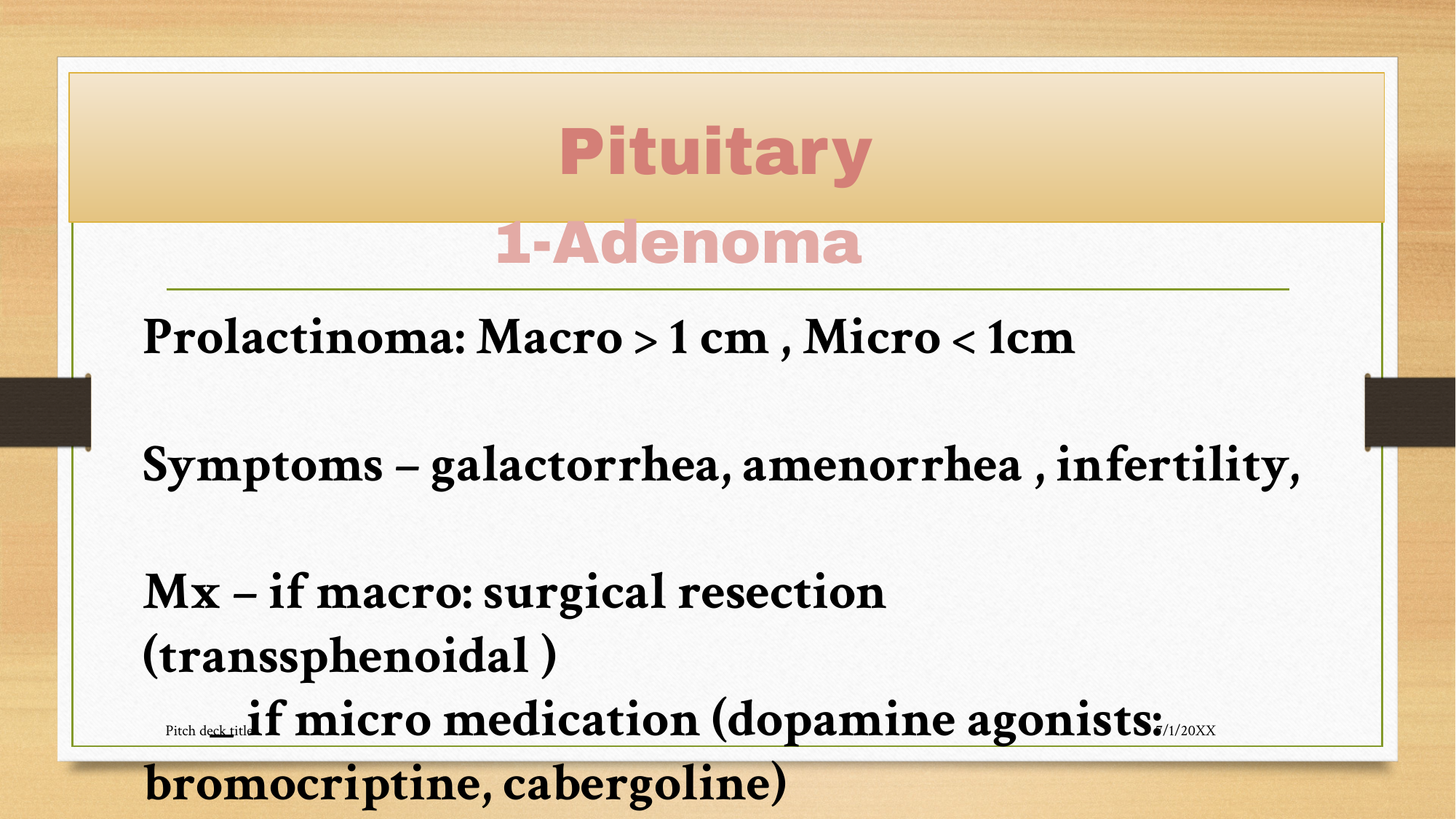

# Pituitary
1-Adenoma
Prolactinoma: Macro > 1 cm , Micro < 1cm

Symptoms – galactorrhea, amenorrhea , infertility,

Mx – if macro: surgical resection (transsphenoidal )
      _ if micro medication (dopamine agonists: bromocriptine, cabergoline)
10
Pitch deck title
7/1/20XX